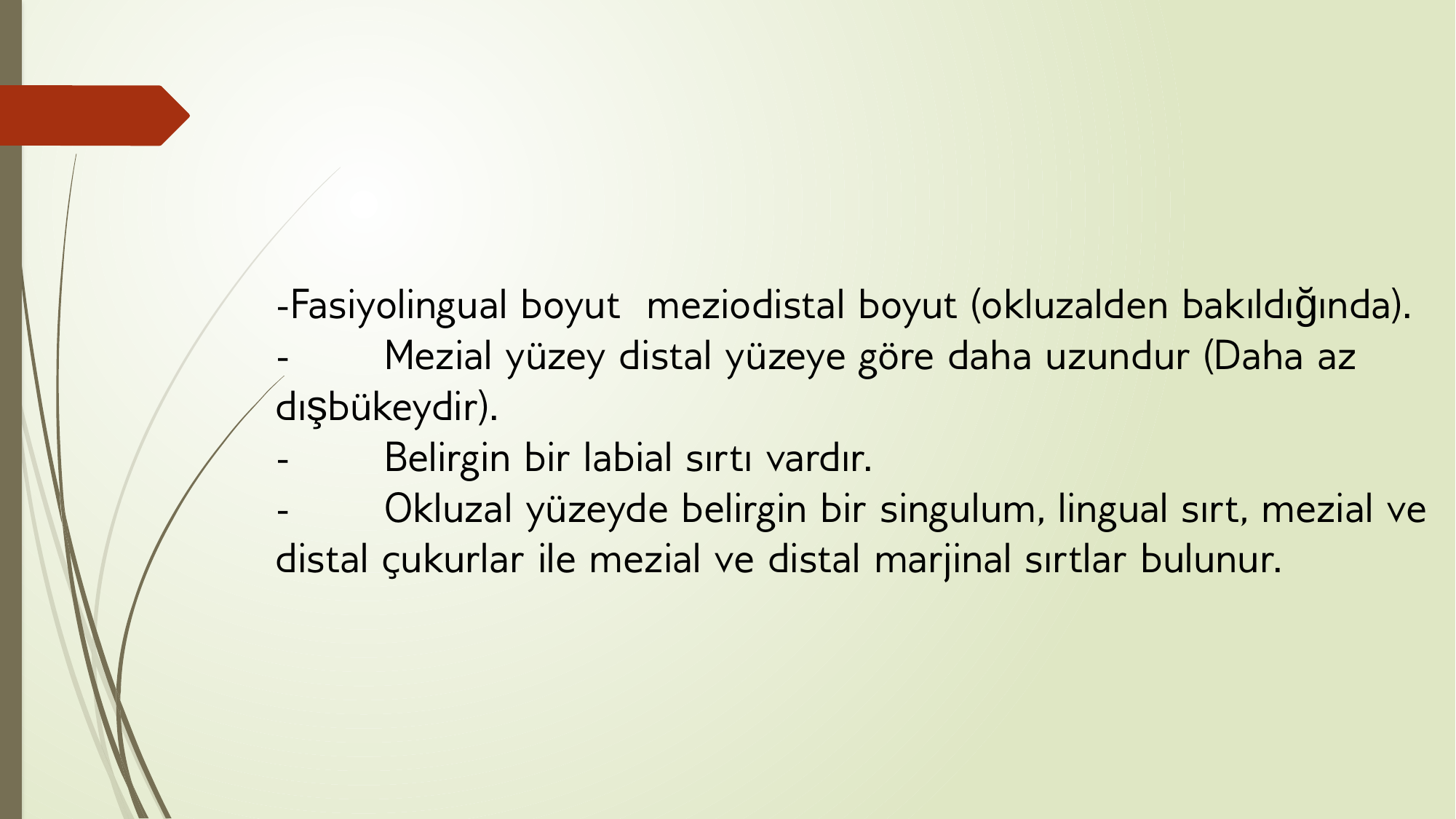

-Fasiyolingual boyut  meziodistal boyut (okluzalden bakıldığında).
-	Mezial yüzey distal yüzeye göre daha uzundur (Daha az dışbükeydir).
-	Belirgin bir labial sırtı vardır.
-	Okluzal yüzeyde belirgin bir singulum, lingual sırt, mezial ve distal çukurlar ile mezial ve distal marjinal sırtlar bulunur.